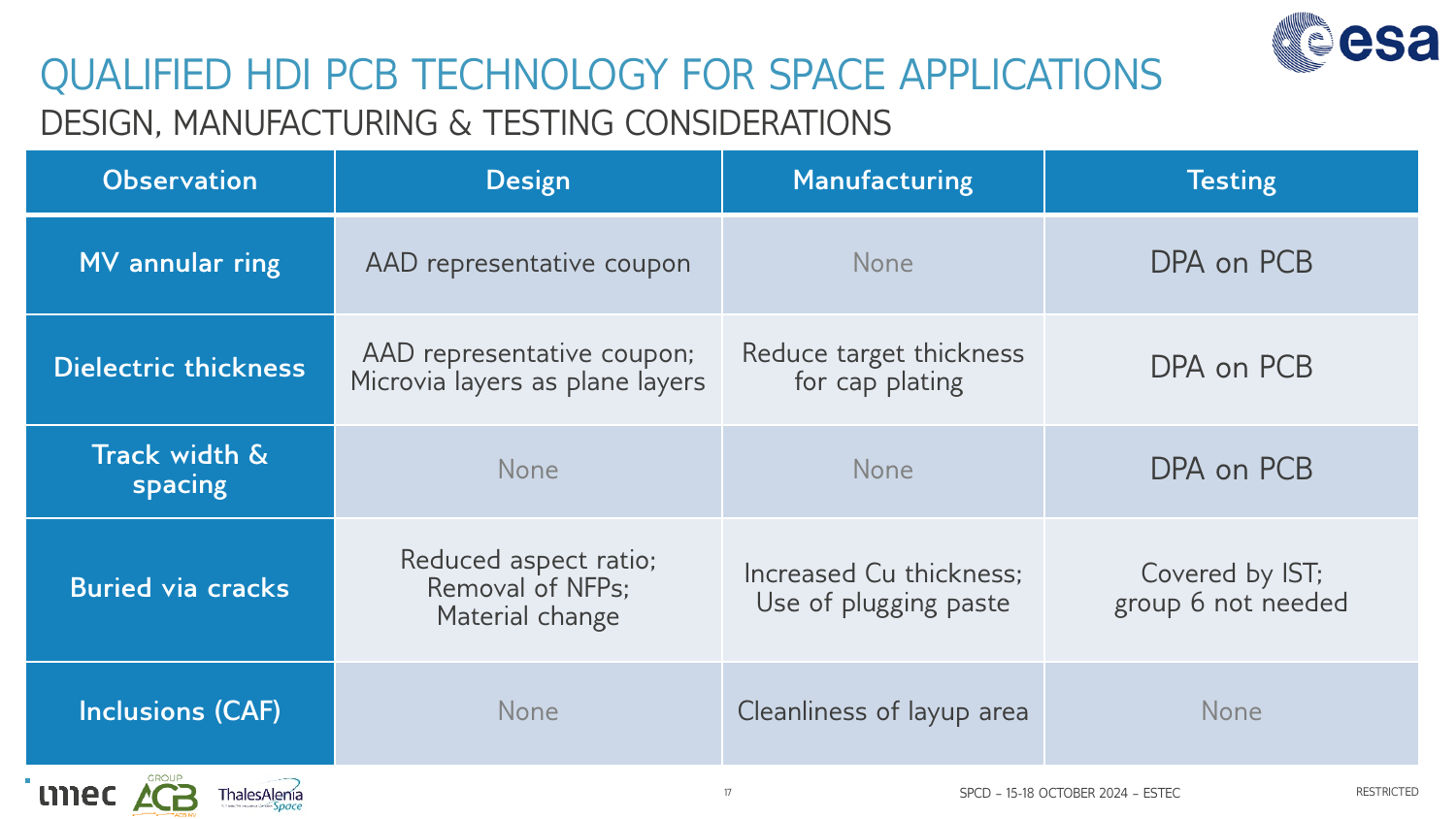

# qualified HDI PCB technology For Space Applications
Design, manufacturing & testing considerations
| Observation | Design | Manufacturing | Testing |
| --- | --- | --- | --- |
| MV annular ring | AAD representative coupon | None | DPA on PCB |
| Dielectric thickness | AAD representative coupon; Microvia layers as plane layers | Reduce target thickness for cap plating | DPA on PCB |
| Track width & spacing | None | None | DPA on PCB |
| Buried via cracks | Reduced aspect ratio; Removal of NFPs; Material change | Increased Cu thickness; Use of plugging paste | Covered by IST; group 6 not needed |
| Inclusions (CAF) | None | Cleanliness of layup area | None |
17